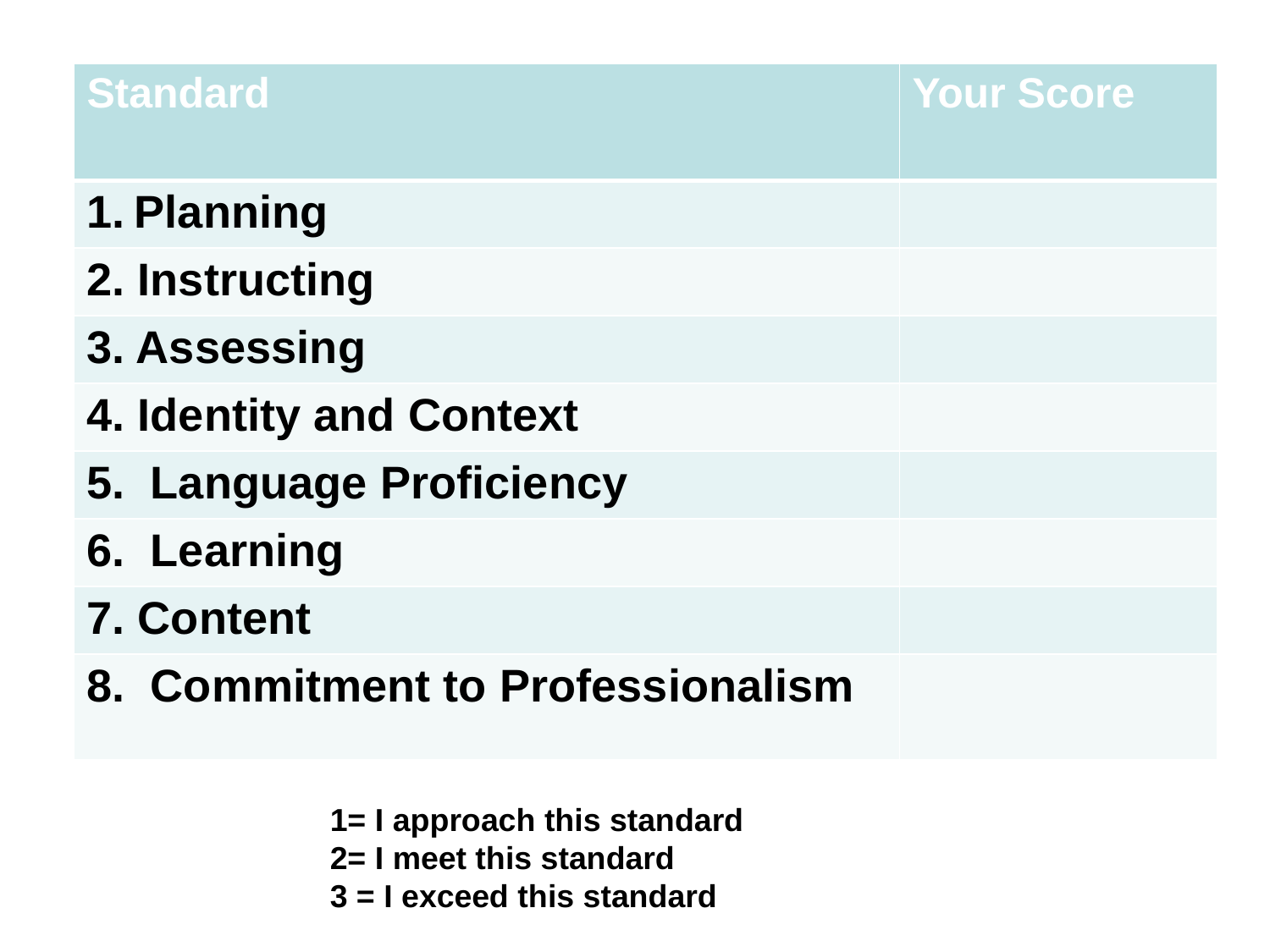

| Standard | Your Score |
| --- | --- |
| Planning |  |
| 2. Instructing |  |
| 3. Assessing |  |
| 4. Identity and Context |  |
| 5. Language Proficiency |  |
| 6. Learning |  |
| 7. Content |  |
| 8. Commitment to Professionalism |  |
1= I approach this standard
2= I meet this standard
3 = I exceed this standard